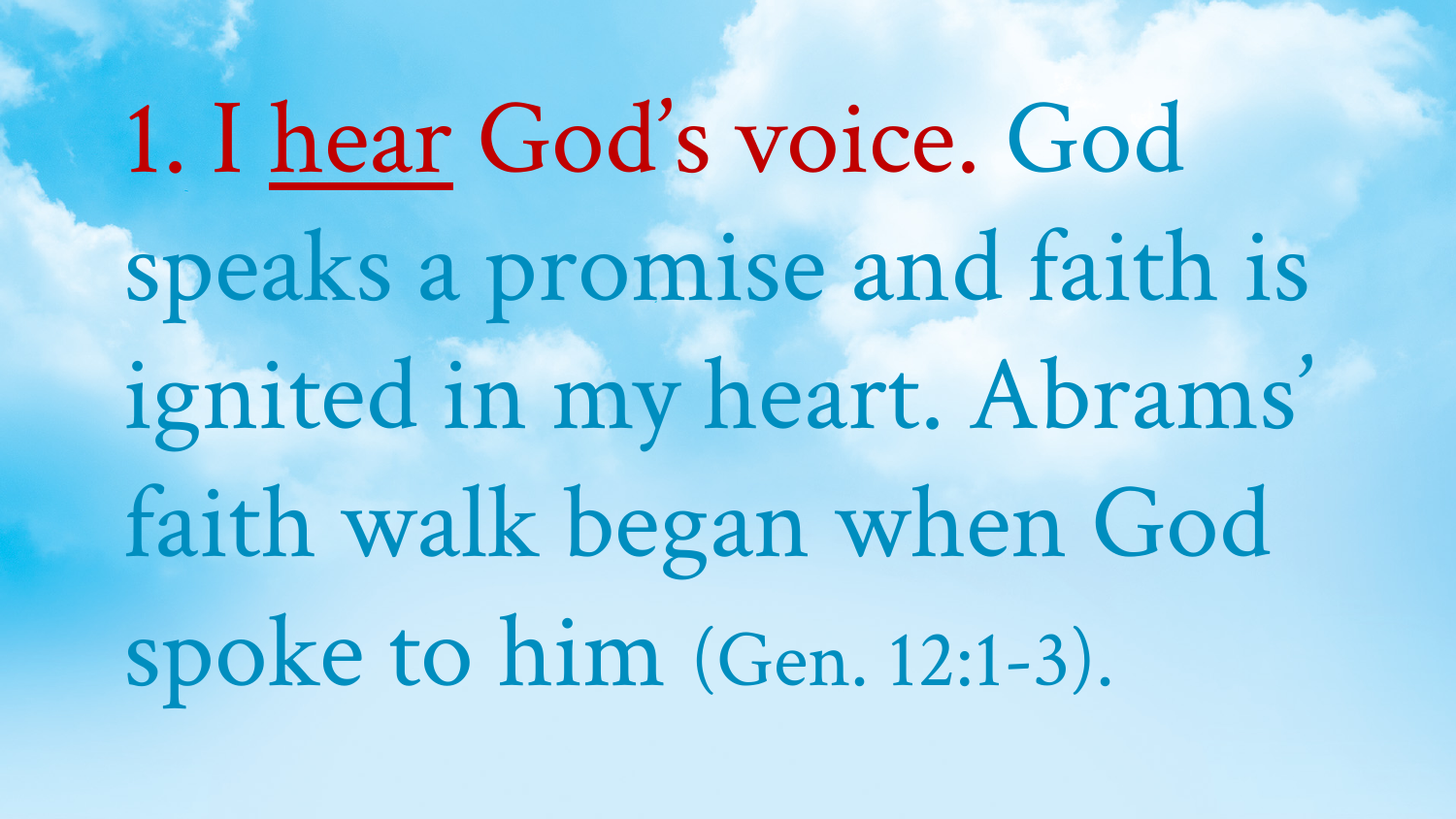

1. I hear God’s voice. God speaks a promise and faith is ignited in my heart. Abrams’ faith walk began when God spoke to him (Gen. 12:1-3).